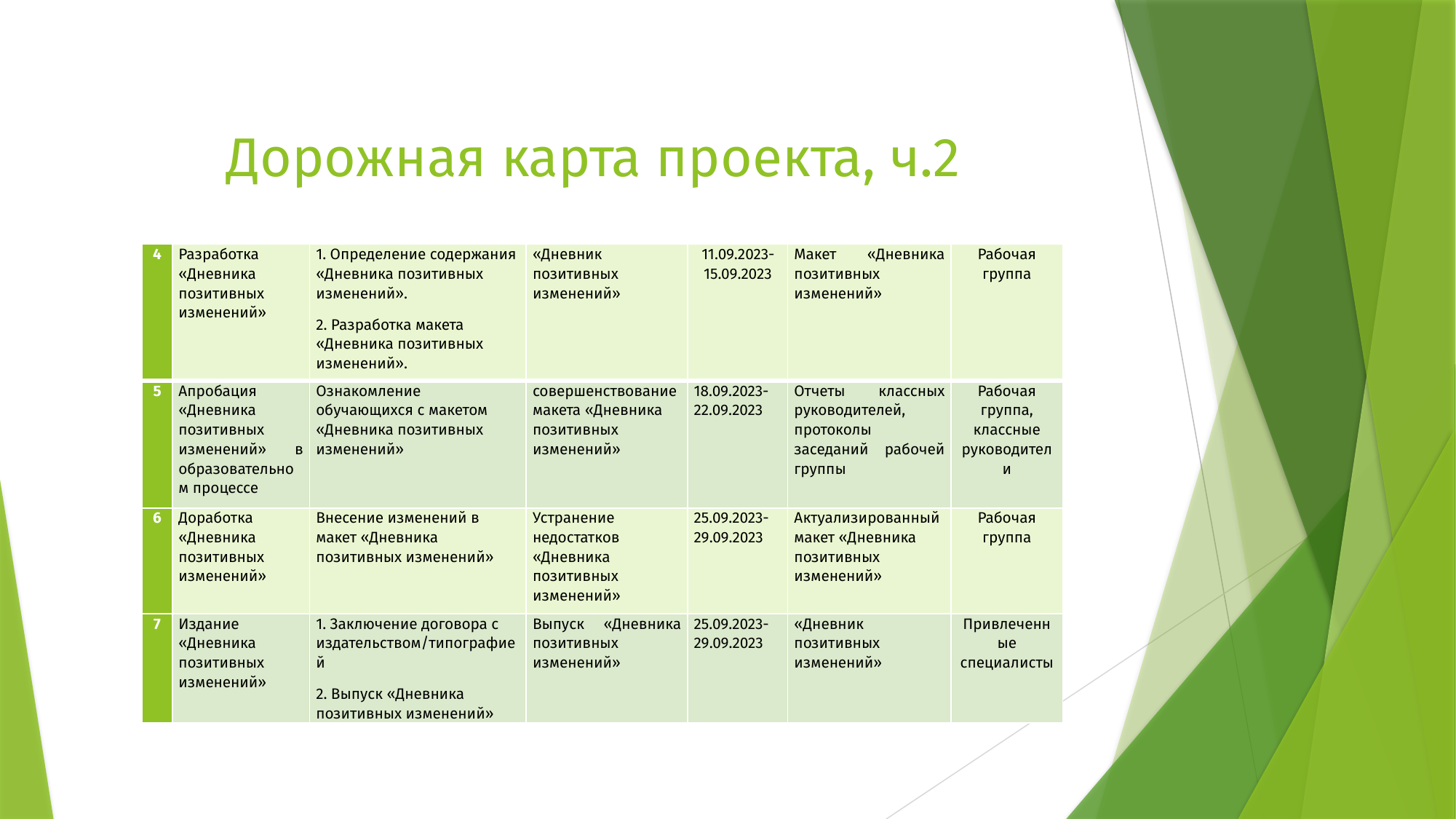

# Дорожная карта проекта, ч.2
| 4 | Разработка «Дневника позитивных изменений» | 1. Определение содержания «Дневника позитивных изменений». 2. Разработка макета «Дневника позитивных изменений». | «Дневник позитивных изменений» | 11.09.2023-15.09.2023 | Макет «Дневника позитивных изменений» | Рабочая группа |
| --- | --- | --- | --- | --- | --- | --- |
| 5 | Апробация «Дневника позитивных изменений» в образовательном процессе | Ознакомление обучающихся с макетом «Дневника позитивных изменений» | совершенствование макета «Дневника позитивных изменений» | 18.09.2023-22.09.2023 | Отчеты классных руководителей, протоколы заседаний рабочей группы | Рабочая группа, классные руководители |
| 6 | Доработка «Дневника позитивных изменений» | Внесение изменений в макет «Дневника позитивных изменений» | Устранение недостатков «Дневника позитивных изменений» | 25.09.2023-29.09.2023 | Актуализированный макет «Дневника позитивных изменений» | Рабочая группа |
| 7 | Издание «Дневника позитивных изменений» | 1. Заключение договора с издательством/типографией 2. Выпуск «Дневника позитивных изменений» | Выпуск «Дневника позитивных изменений» | 25.09.2023-29.09.2023 | «Дневник позитивных изменений» | Привлеченные специалисты |